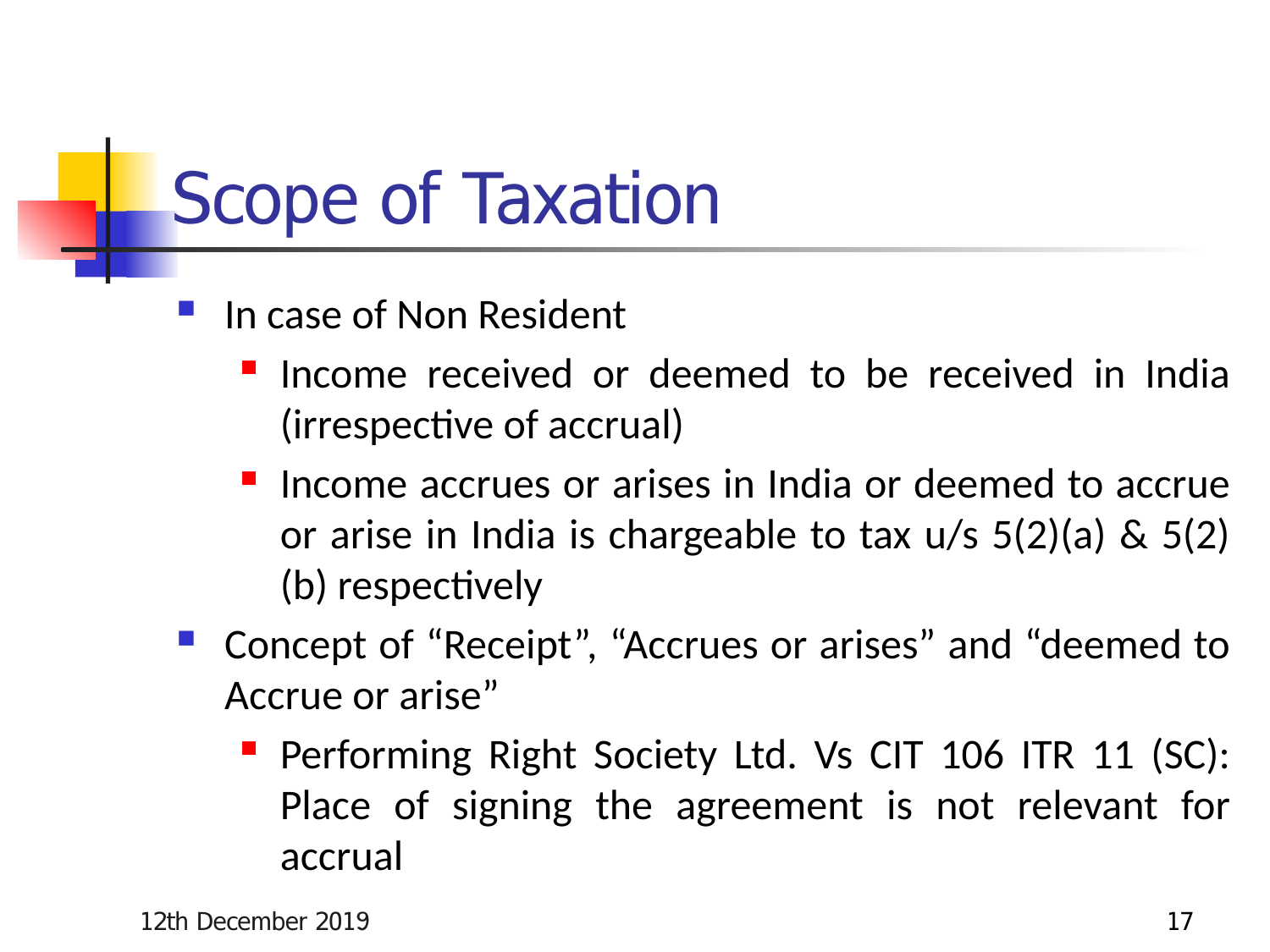

# Scope of Taxation
In case of Non Resident
Income received or deemed to be received in India (irrespective of accrual)
Income accrues or arises in India or deemed to accrue or arise in India is chargeable to tax u/s 5(2)(a) & 5(2)(b) respectively
Concept of “Receipt”, “Accrues or arises” and “deemed to Accrue or arise”
Performing Right Society Ltd. Vs CIT 106 ITR 11 (SC): Place of signing the agreement is not relevant for accrual

12th December 2019
17